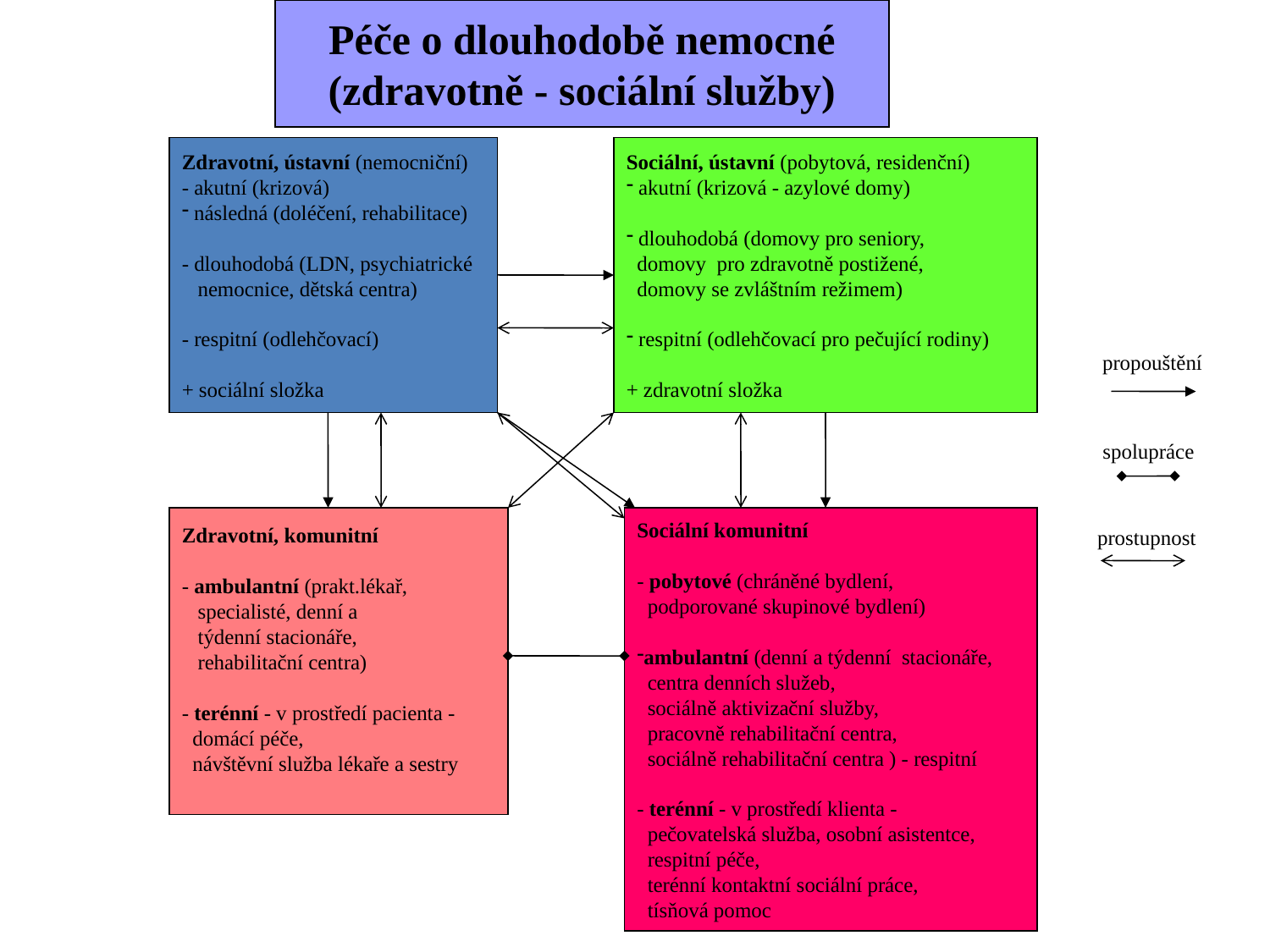

Péče o dlouhodobě nemocné
(zdravotně - sociální služby)

Zdravotní, ústavní (nemocniční)
- akutní (krizová)
 následná (doléčení, rehabilitace)

- dlouhodobá (LDN, psychiatrické
   nemocnice, dětská centra)

- respitní (odlehčovací)

+ sociální složka

Sociální, ústavní (pobytová, residenční)
 akutní (krizová - azylové domy)

 dlouhodobá (domovy pro seniory,
  domovy  pro zdravotně postižené,
  domovy se zvláštním režimem)

 respitní (odlehčovací pro pečující rodiny)

+ zdravotní složka

propouštění

spolupráce

Zdravotní, komunitní

- ambulantní (prakt.lékař,
   specialisté, denní a
   týdenní stacionáře,
   rehabilitační centra)

- terénní - v prostředí pacienta -
  domácí péče,
  návštěvní služba lékaře a sestry

Sociální komunitní

- pobytové (chráněné bydlení,
  podporované skupinové bydlení)

ambulantní (denní a týdenní  stacionáře,
  centra denních služeb,
  sociálně aktivizační služby,
  pracovně rehabilitační centra,
  sociálně rehabilitační centra ) - respitní

- terénní - v prostředí klienta -
  pečovatelská služba, osobní asistentce,
  respitní péče,
  terénní kontaktní sociální práce,
  tísňová pomoc

 prostupnost